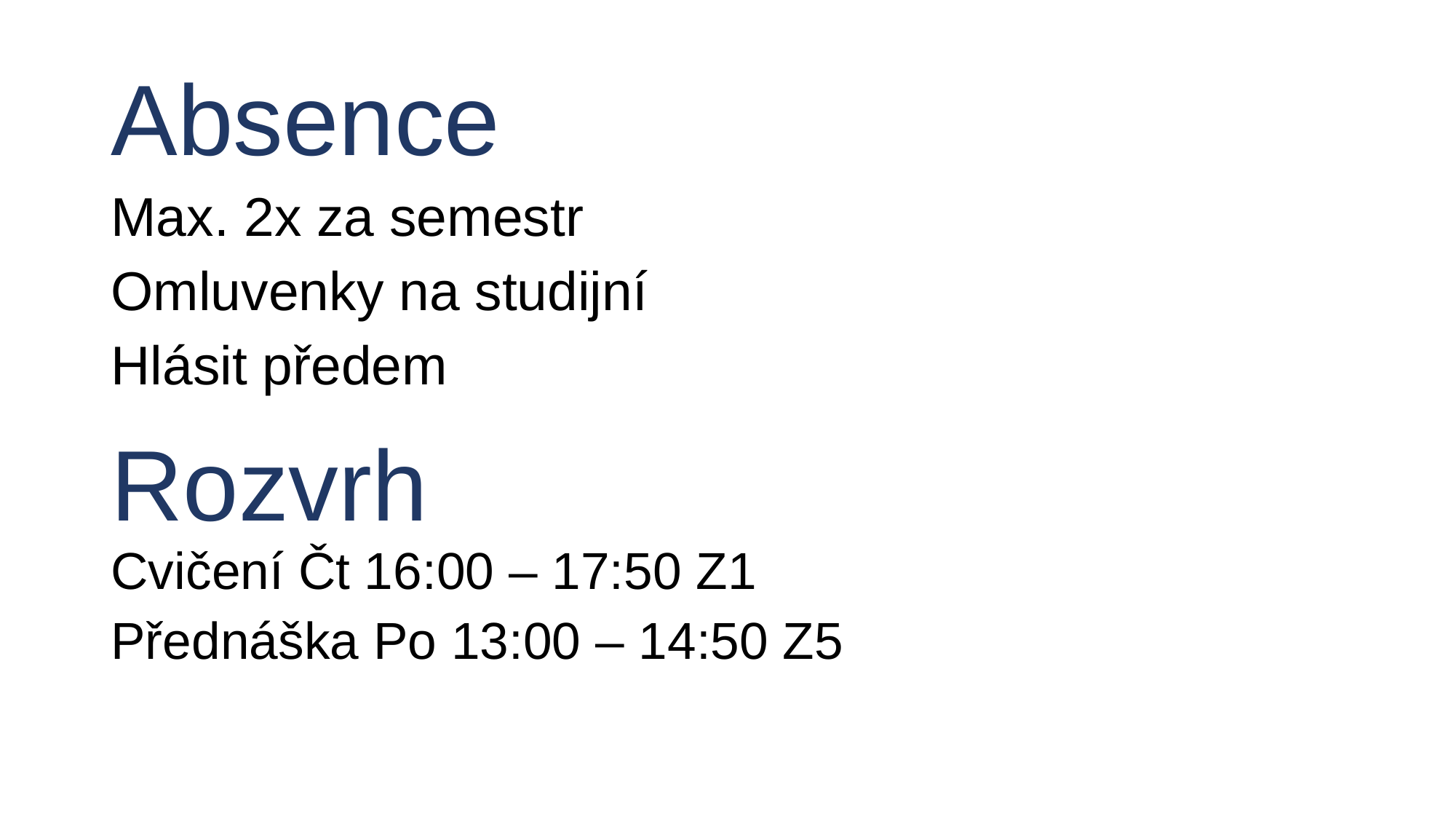

# Absence
Max. 2x za semestr
Omluvenky na studijní
Hlásit předem
Rozvrh
Cvičení Čt 16:00 – 17:50 Z1
Přednáška Po 13:00 – 14:50 Z5